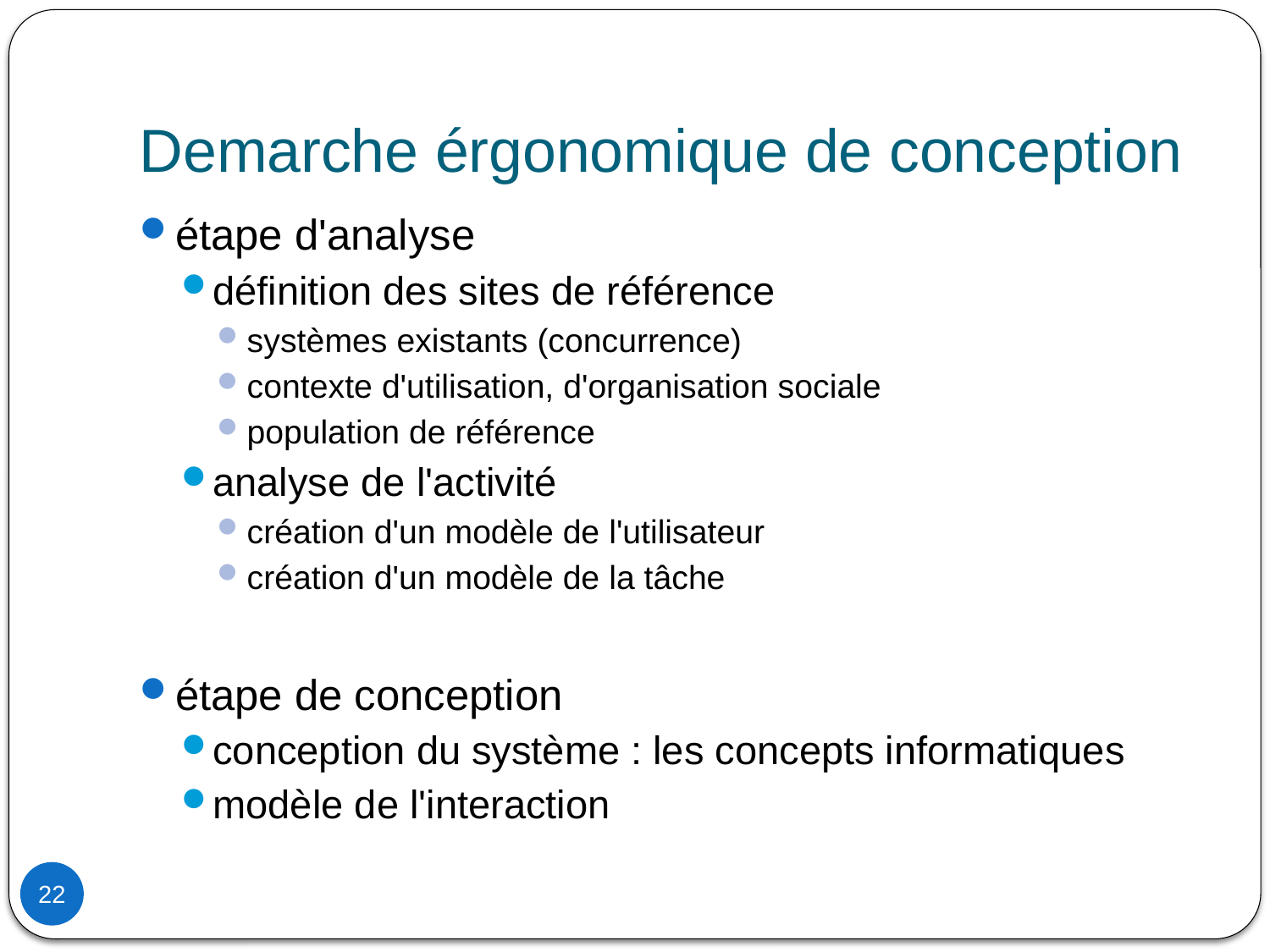

# Demarche érgonomique de conception
étape d'analyse
définition des sites de référence
systèmes existants (concurrence)
contexte d'utilisation, d'organisation sociale
population de référence
analyse de l'activité
création d'un modèle de l'utilisateur
création d'un modèle de la tâche

étape de conception
conception du système : les concepts informatiques
modèle de l'interaction

22